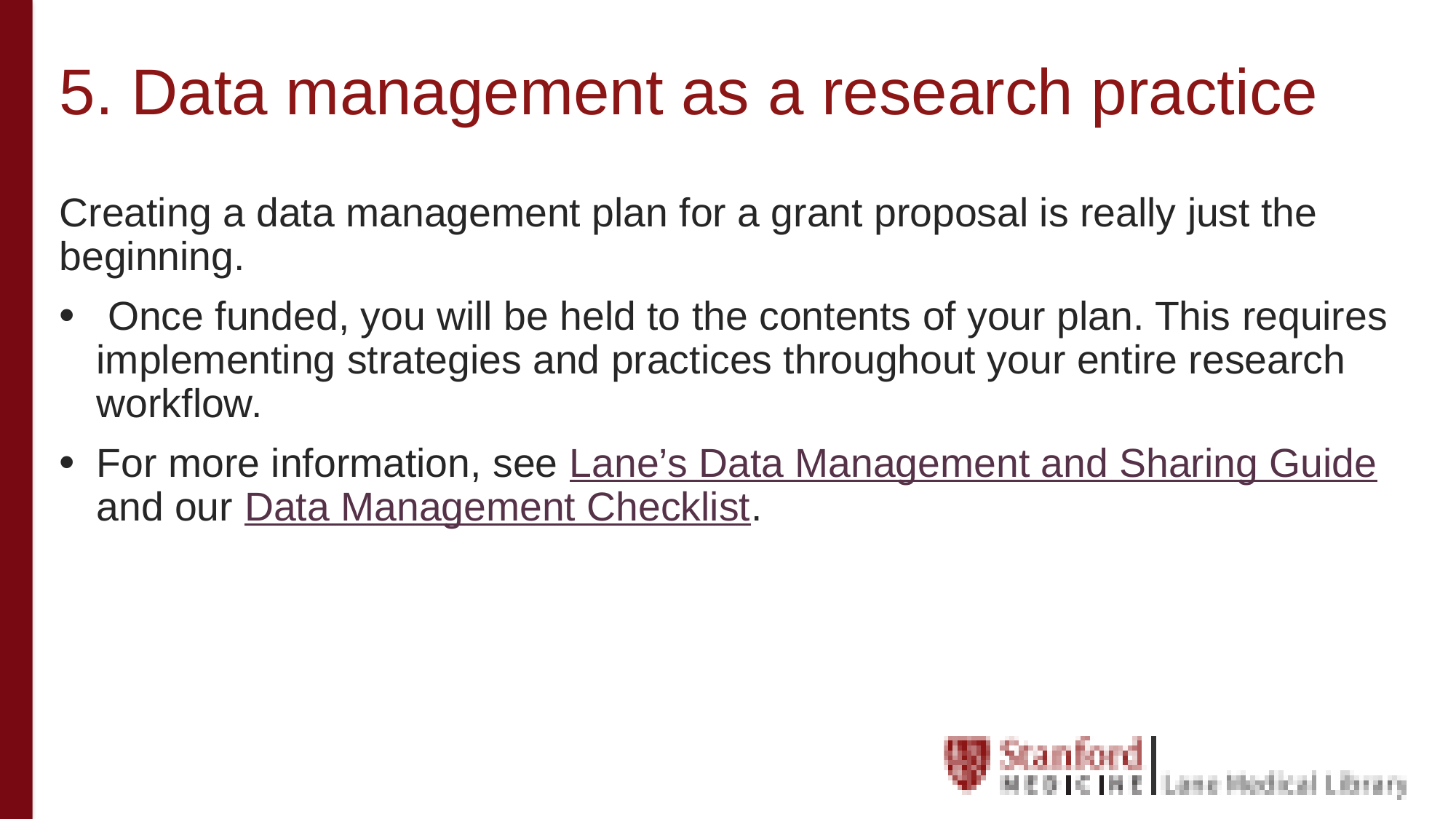

# 5. Data management as a research practice
Creating a data management plan for a grant proposal is really just the beginning.
 Once funded, you will be held to the contents of your plan. This requires implementing strategies and practices throughout your entire research workflow.
For more information, see Lane’s Data Management and Sharing Guide and our Data Management Checklist.